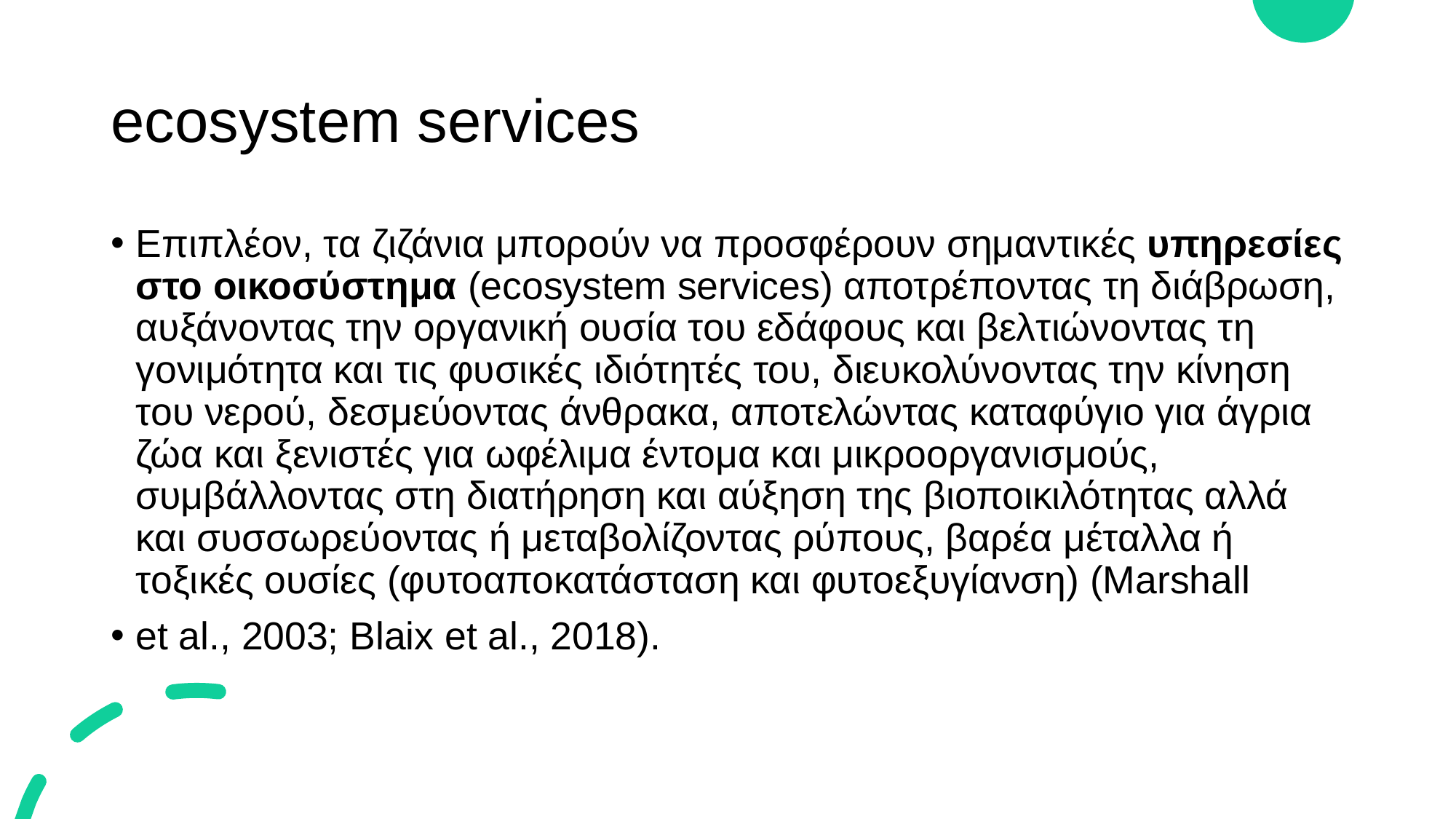

# ecosystem services
Επιπλέον, τα ζιζάνια μπορούν να προσφέρουν σημαντικές υπηρεσίες στο οικοσύστημα (ecosystem services) αποτρέποντας τη διάβρωση, αυξάνοντας την οργανική ουσία του εδάφους και βελτιώνοντας τη γονιμότητα και τις φυσικές ιδιότητές του, διευκολύνοντας την κίνηση του νερού, δεσμεύοντας άνθρακα, αποτελώντας καταφύγιο για άγρια ζώα και ξενιστές για ωφέλιμα έντομα και μικροοργανισμούς, συμβάλλοντας στη διατήρηση και αύξηση της βιοποικιλότητας αλλά και συσσωρεύοντας ή μεταβολίζοντας ρύπους, βαρέα μέταλλα ή τοξικές ουσίες (φυτοαποκατάσταση και φυτοεξυγίανση) (Marshall
et al., 2003; Blaix et al., 2018).